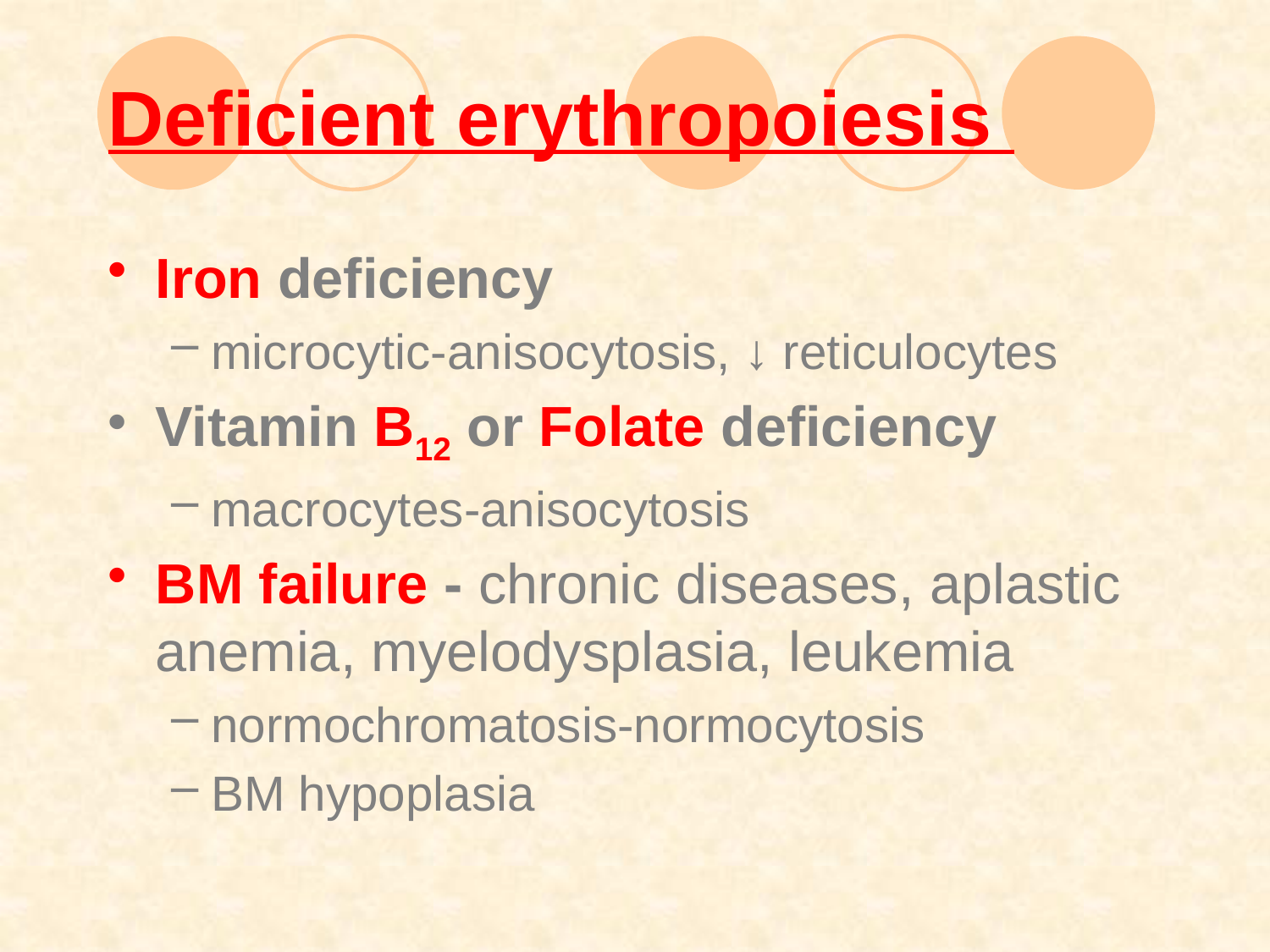

# Deficient erythropoiesis
Iron deficiency
microcytic-anisocytosis, ↓ reticulocytes
Vitamin B12 or Folate deficiency
macrocytes-anisocytosis
BM failure - chronic diseases, aplastic anemia, myelodysplasia, leukemia
normochromatosis-normocytosis
BM hypoplasia